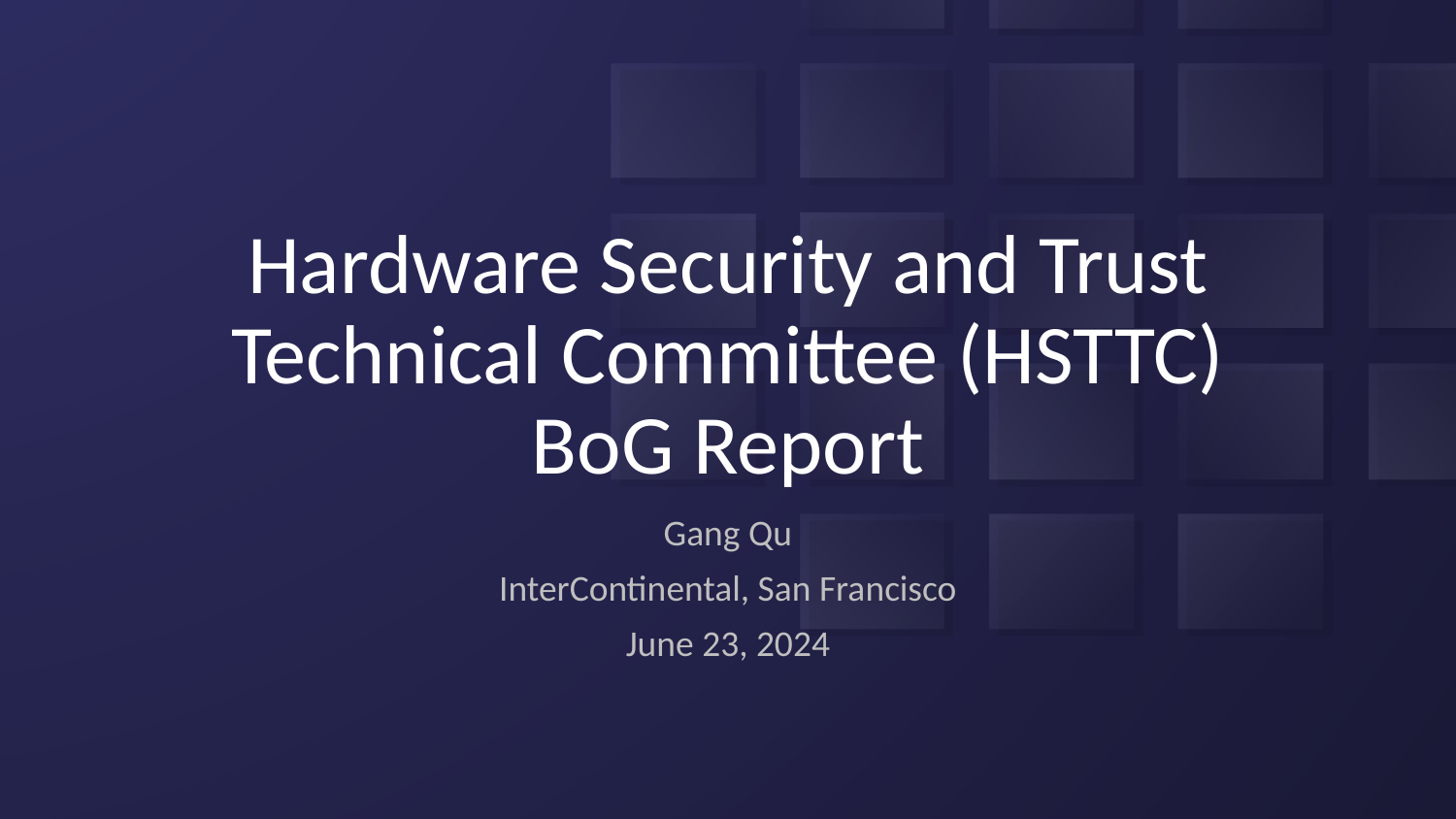

# Hardware Security and Trust Technical Committee (HSTTC) BoG Report
Gang Qu
InterContinental, San Francisco
June 23, 2024